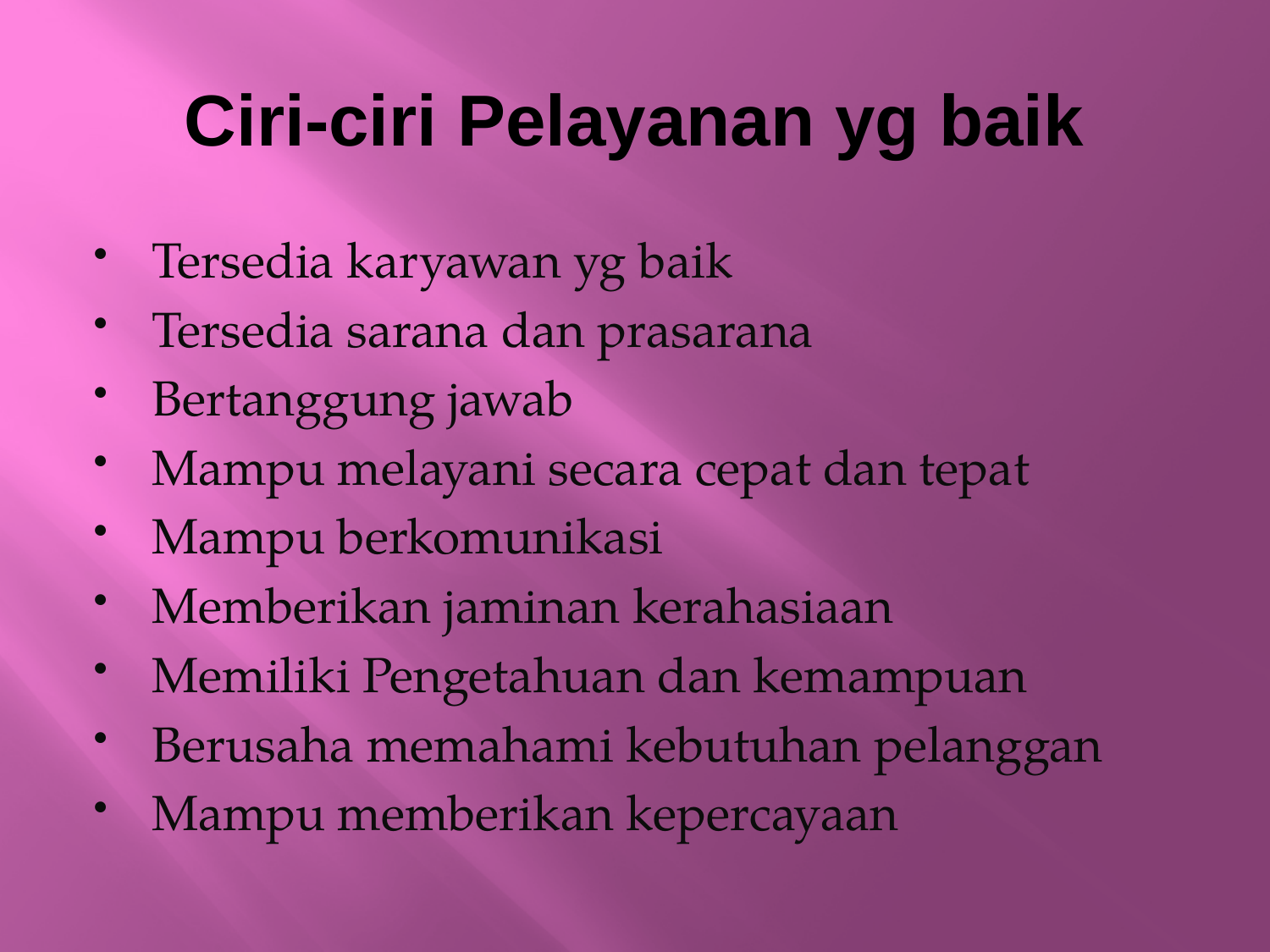

# Ciri-ciri Pelayanan yg baik
Tersedia karyawan yg baik
Tersedia sarana dan prasarana
Bertanggung jawab
Mampu melayani secara cepat dan tepat
Mampu berkomunikasi
Memberikan jaminan kerahasiaan
Memiliki Pengetahuan dan kemampuan
Berusaha memahami kebutuhan pelanggan
Mampu memberikan kepercayaan